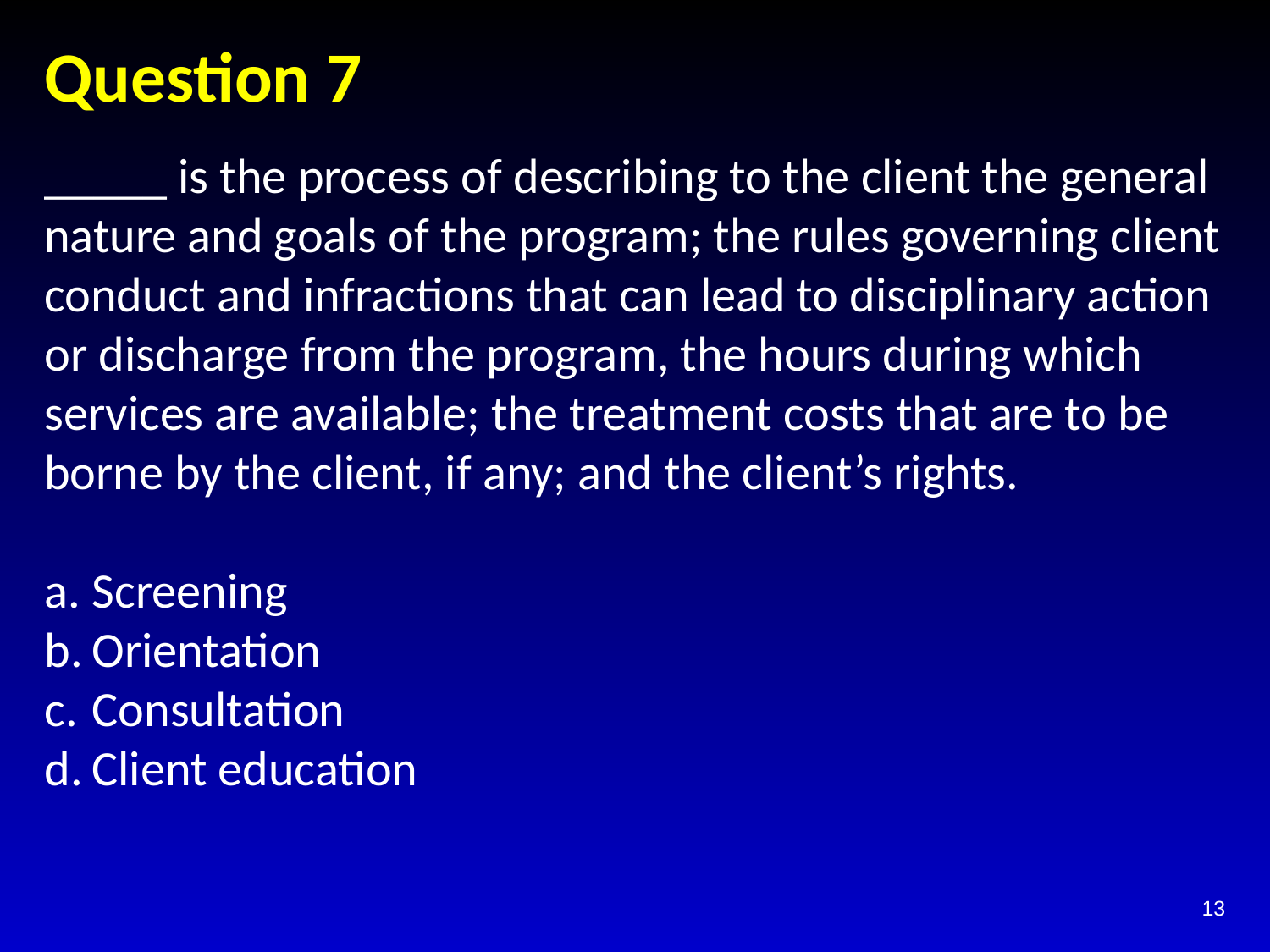

# Question 7
_____ is the process of describing to the client the general nature and goals of the program; the rules governing client conduct and infractions that can lead to disciplinary action or discharge from the program, the hours during which services are available; the treatment costs that are to be borne by the client, if any; and the client’s rights.

Screening
Orientation
Consultation
Client education
13